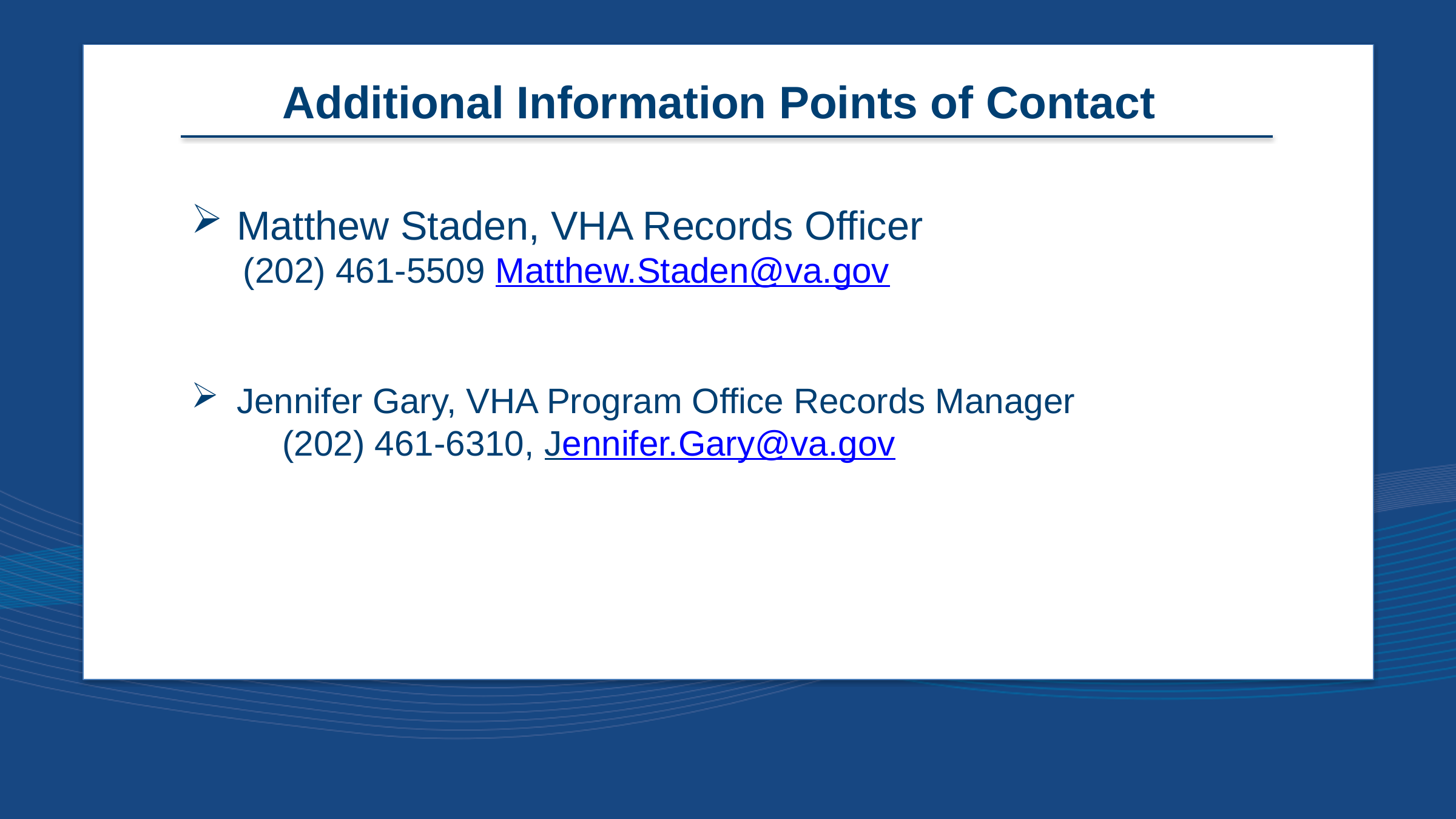

Additional Information Points of Contact

Matthew Staden, VHA Records Officer
(202) 461-5509 Matthew.Staden@va.gov

Jennifer Gary, VHA Program Office Records Manager
	(202) 461-6310, Jennifer.Gary@va.gov